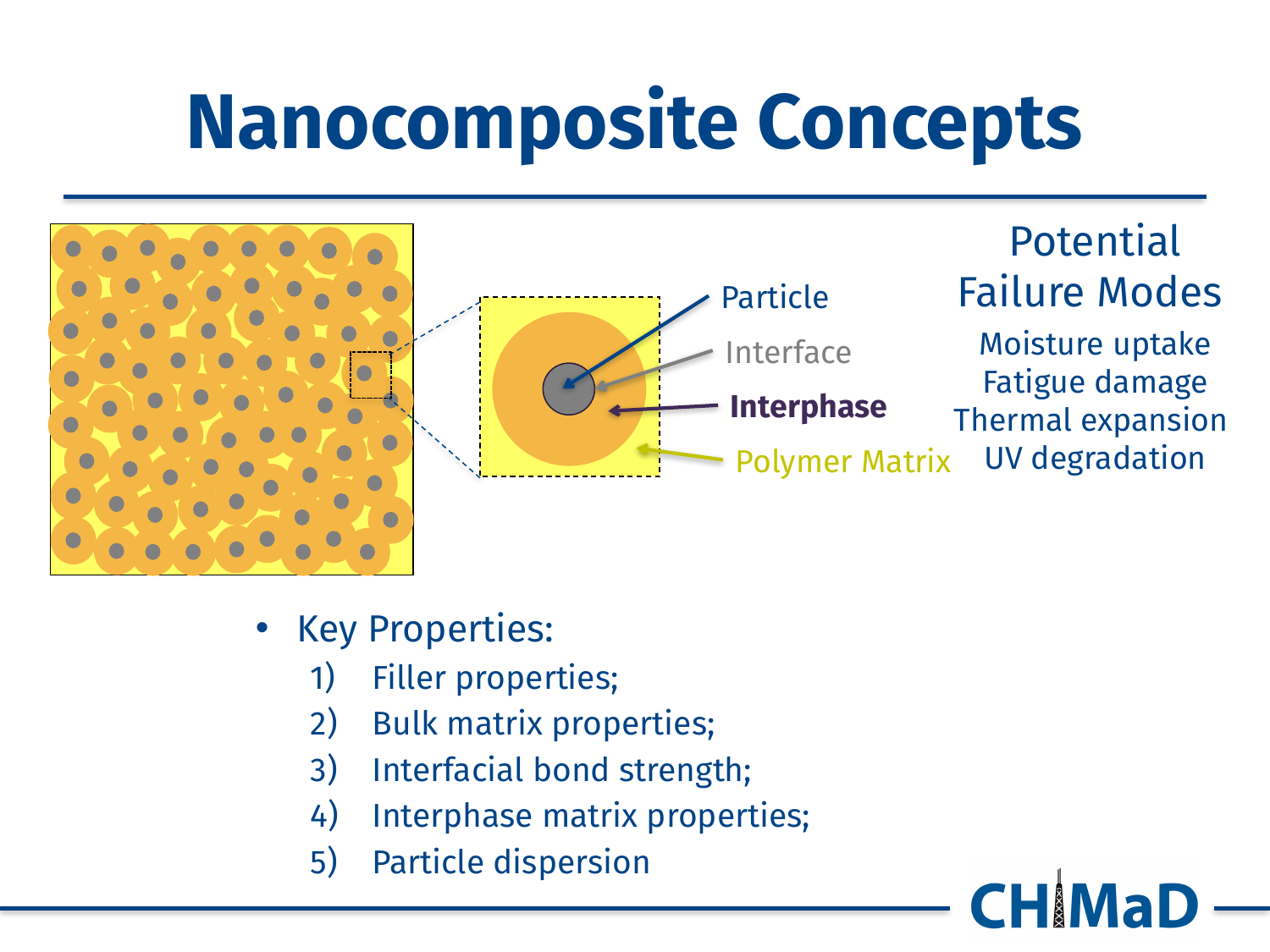

# Nanocomposite Concepts
Potential Failure Modes
Moisture uptake
Fatigue damage
Thermal expansion
UV degradation

Particle

Interface

Interphase
Polymer Matrix
Key Properties:
Filler properties;
Bulk matrix properties;
Interfacial bond strength;
Interphase matrix properties;
Particle dispersion